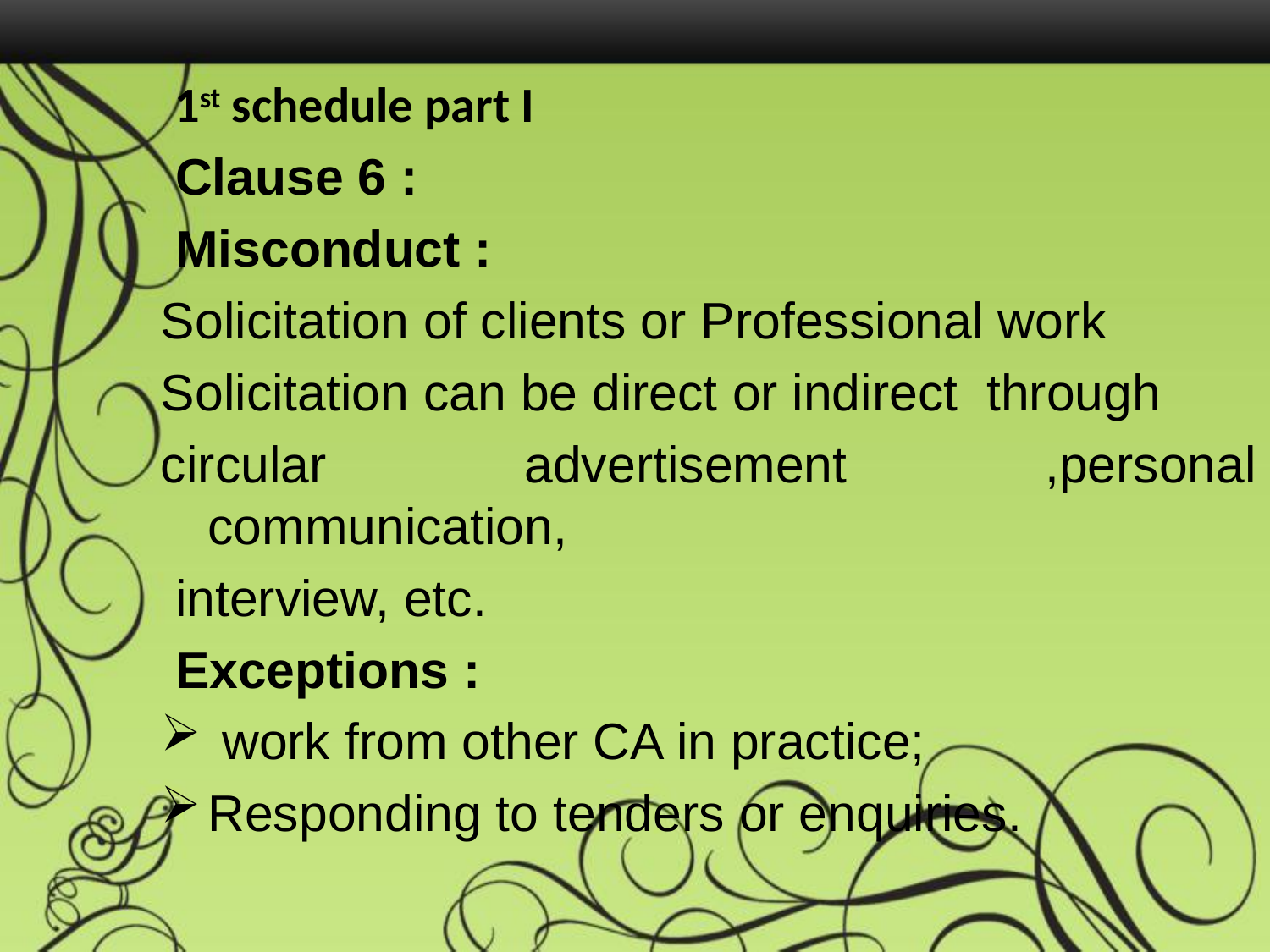

# 1st schedule part I
 Clause 6 :
 Misconduct :
Solicitation of clients or Professional work
Solicitation can be direct or indirect  through
circular advertisement ,personal communication,
 interview, etc.
 Exceptions :
 work from other CA in practice;
Responding to tenders or enquiries.